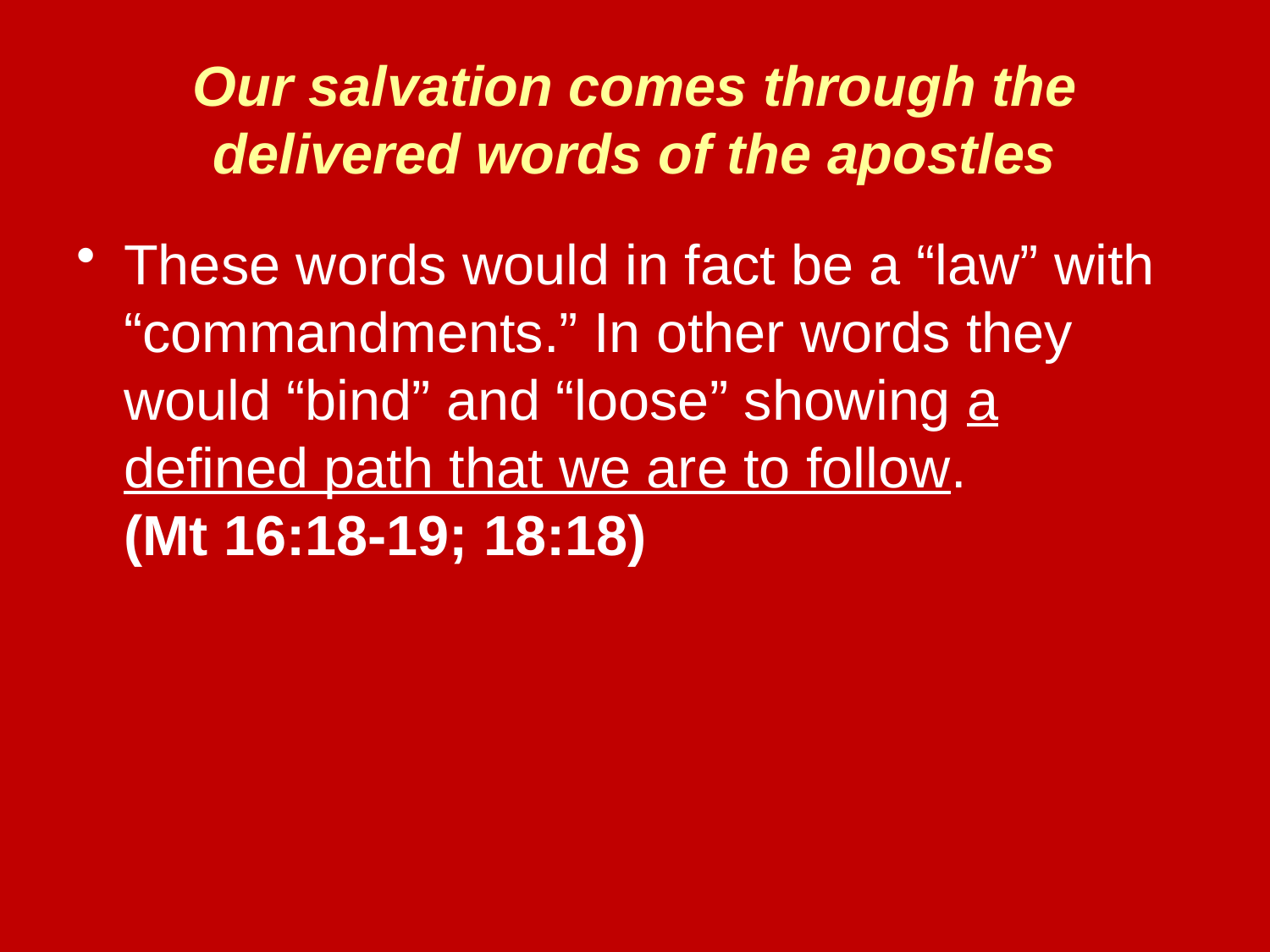

# Our salvation comes through the delivered words of the apostles
These words would in fact be a “law” with “commandments.” In other words they would “bind” and “loose” showing a defined path that we are to follow.
(Mt 16:18-19; 18:18)